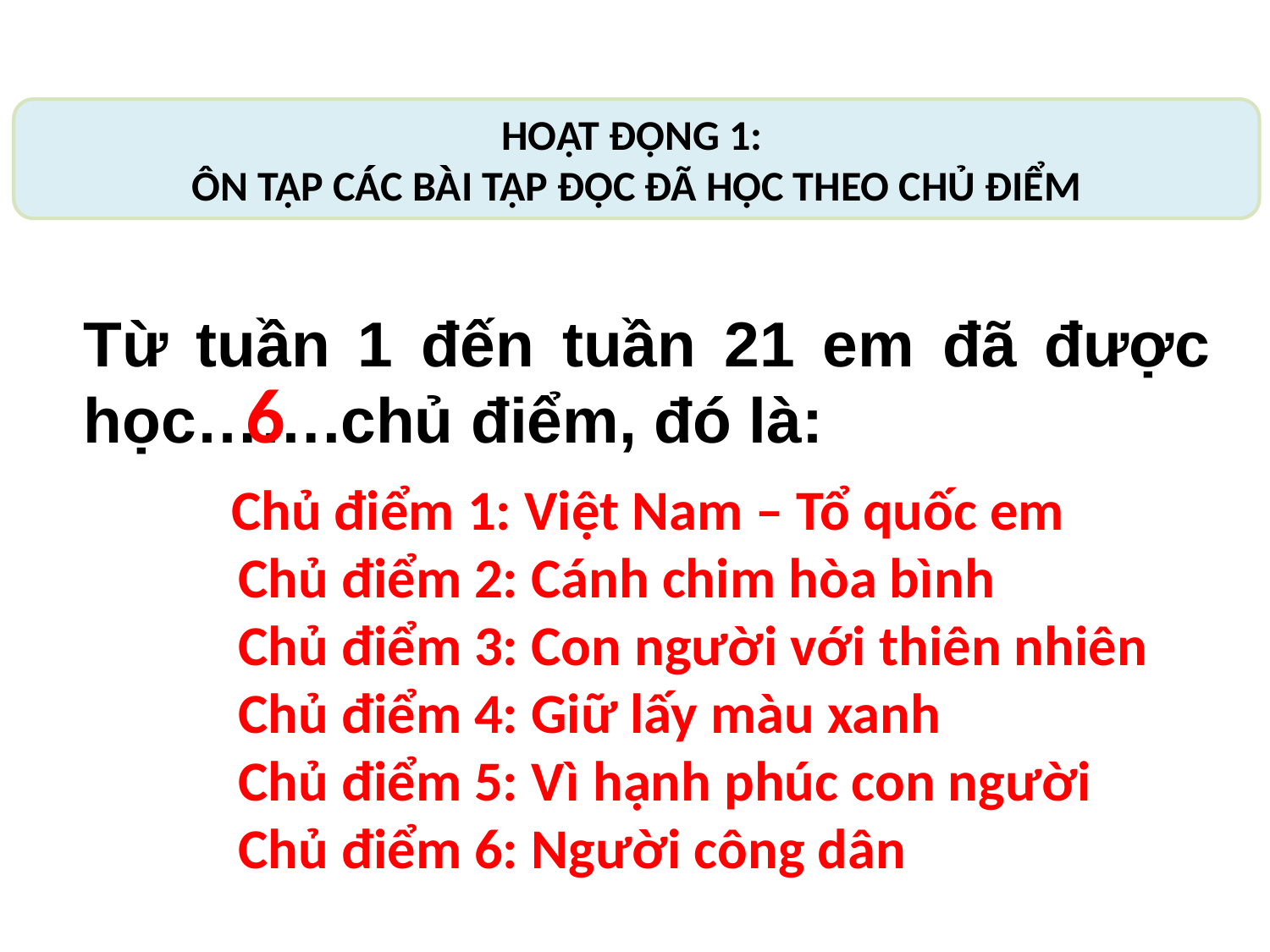

HOẠT ĐỘNG 1:
ÔN TẬP CÁC BÀI TẬP ĐỌC ĐÃ HỌC THEO CHỦ ĐIỂM
Từ tuần 1 đến tuần 21 em đã được học…….chủ điểm, đó là:
6
    Chủ điểm 1: Việt Nam – Tổ quốc em
Chủ điểm 2: Cánh chim hòa bình
Chủ điểm 3: Con người với thiên nhiên
Chủ điểm 4: Giữ lấy màu xanh
Chủ điểm 5: Vì hạnh phúc con người
Chủ điểm 6: Người công dân